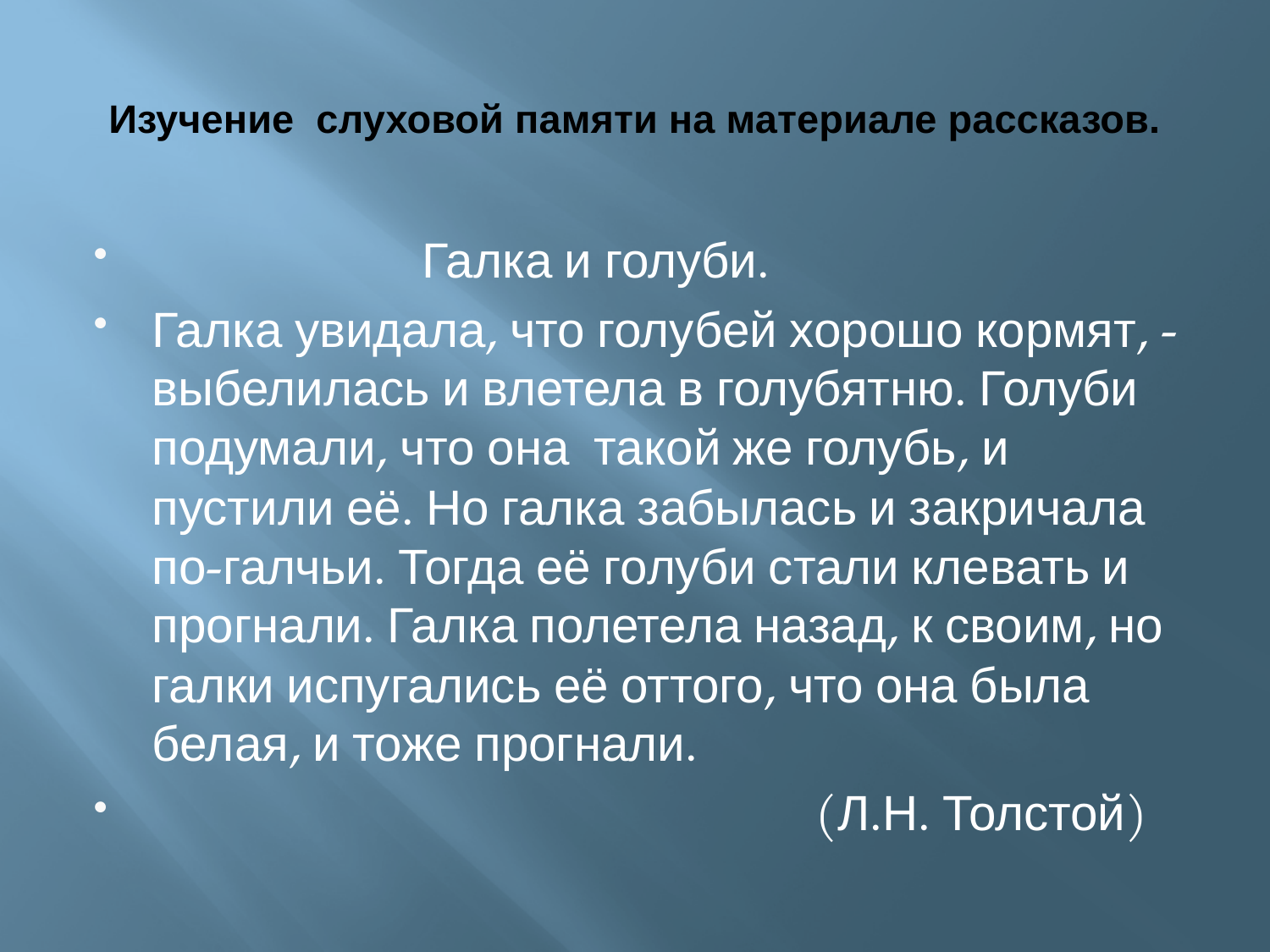

# Изучение  слуховой памяти на материале рассказов.
                      Галка и голуби.
Галка увидала, что голубей хорошо кормят, - выбелилась и влетела в голубятню. Голуби подумали, что она  такой же голубь, и пустили её. Но галка забылась и закричала по-галчьи. Тогда её голуби стали клевать и прогнали. Галка полетела назад, к своим, но галки испугались её оттого, что она была белая, и тоже прогнали.
                                                      (Л.Н. Толстой)